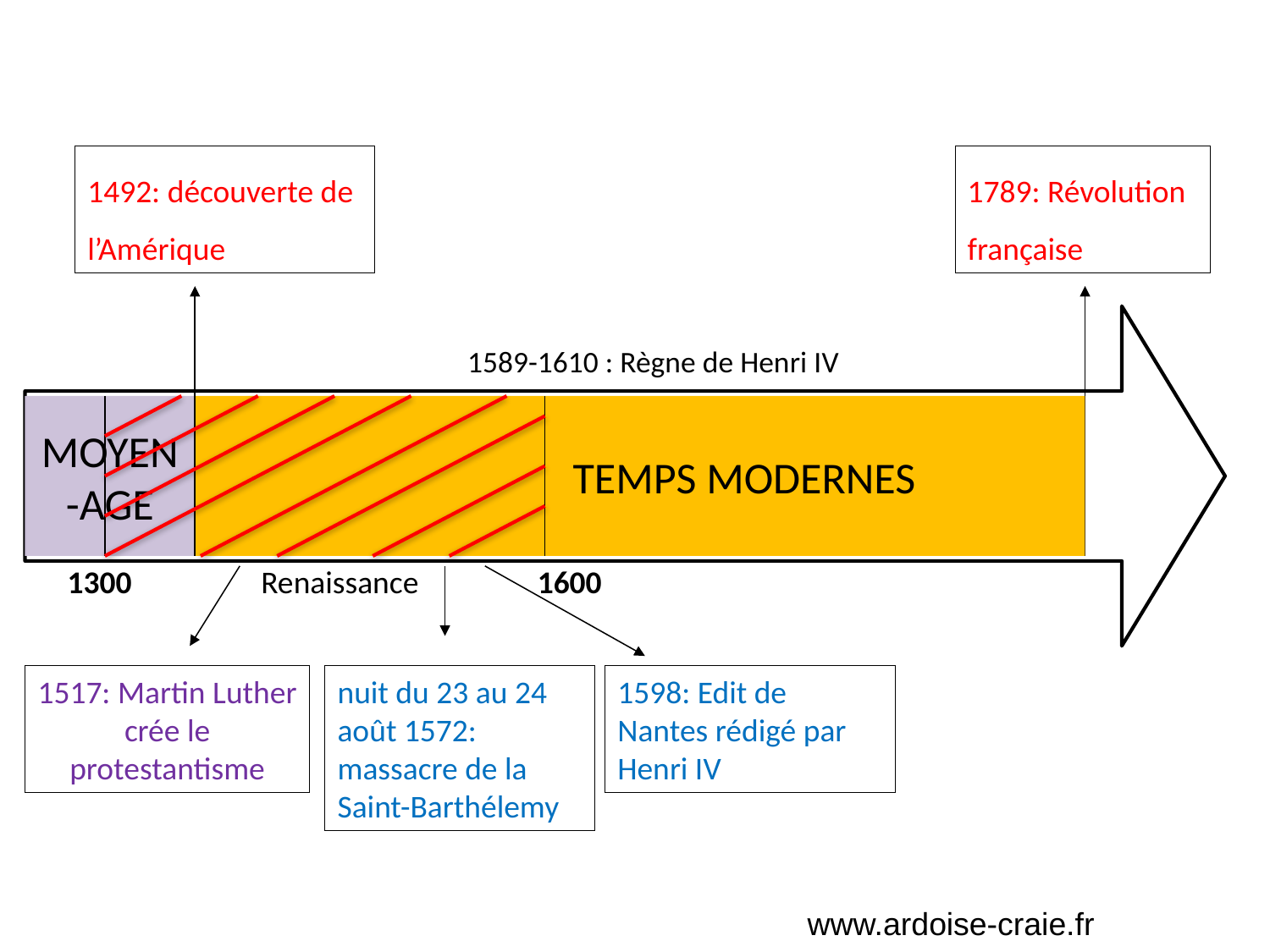

1492: découverte de l’Amérique
1789: Révolution française

1589-1610 : Règne de Henri IV
MOYEN-AGE
                     TEMPS MODERNES
1300
Renaissance
1600
1517: Martin Luther crée le protestantisme
nuit du 23 au 24 août 1572: massacre de la Saint-Barthélemy
1598: Edit de Nantes rédigé par Henri IV
www.ardoise-craie.fr